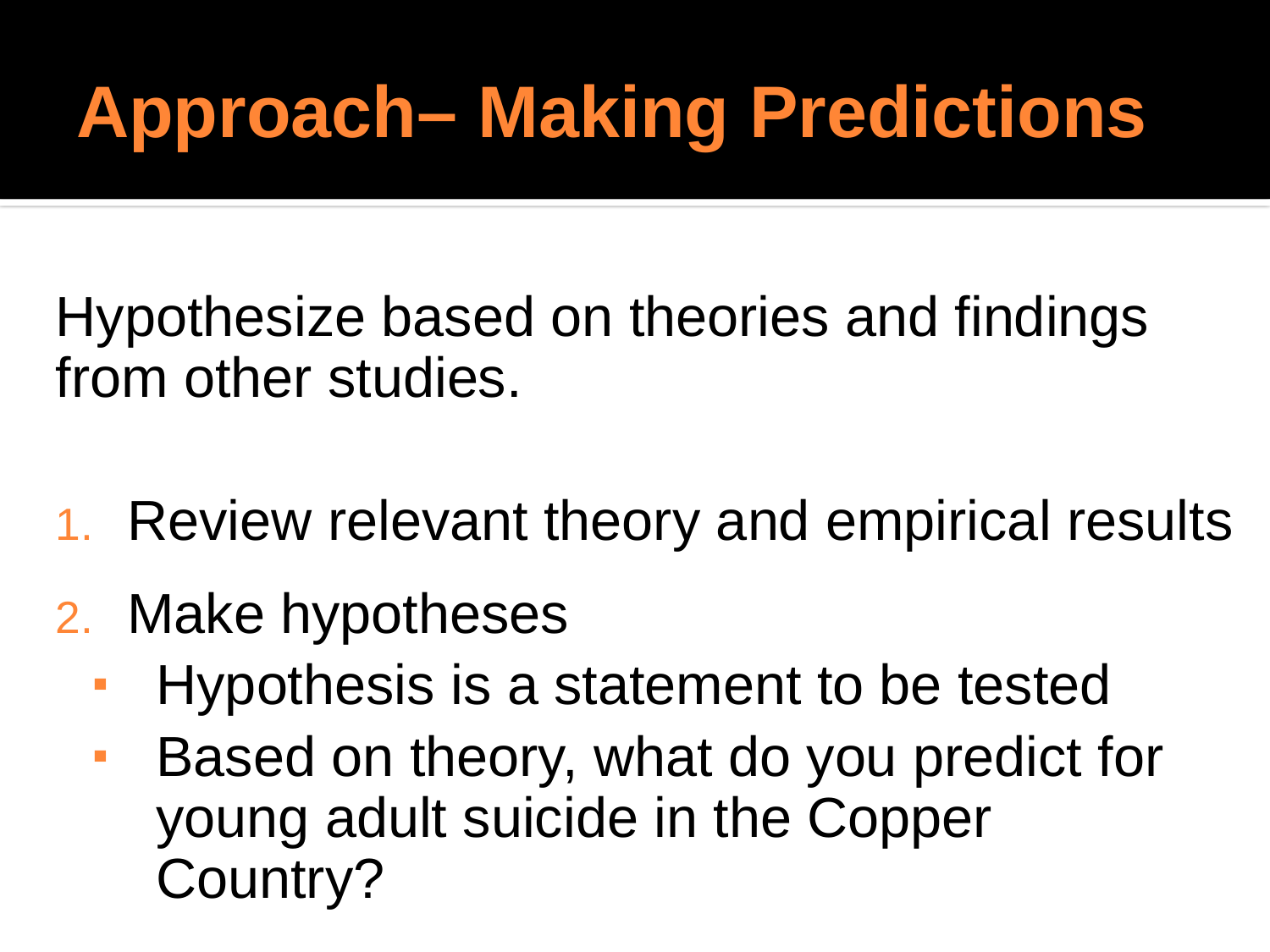

# Approach– Making Predictions
Do Sociologists Ask?
Hypothesize based on theories and findings from other studies.

Review relevant theory and empirical results
Make hypotheses
Hypothesis is a statement to be tested
Based on theory, what do you predict for young adult suicide in the Copper Country?